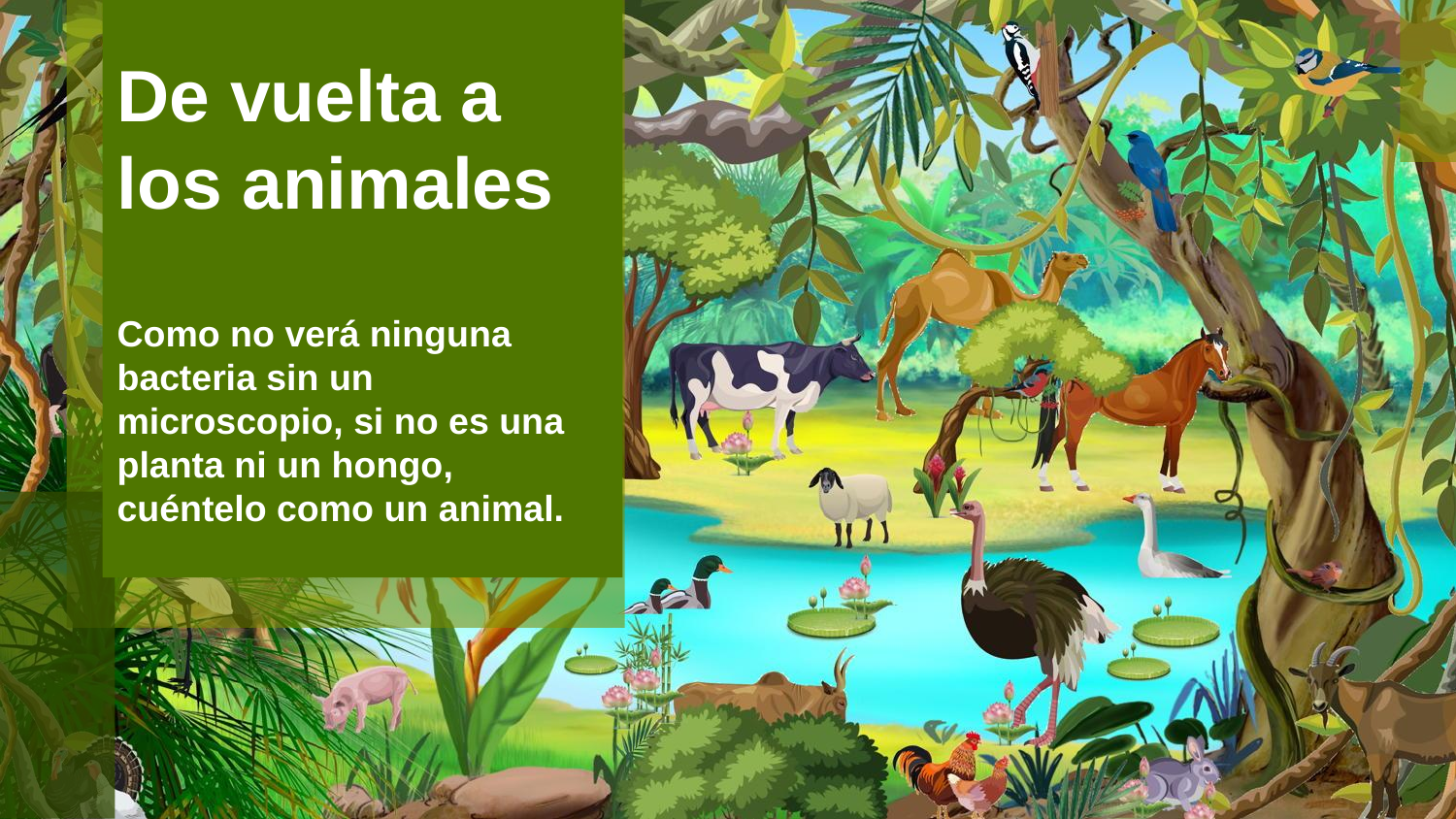

# De vuelta a los animales
Como no verá ninguna bacteria sin un microscopio, si no es una planta ni un hongo, cuéntelo como un animal.